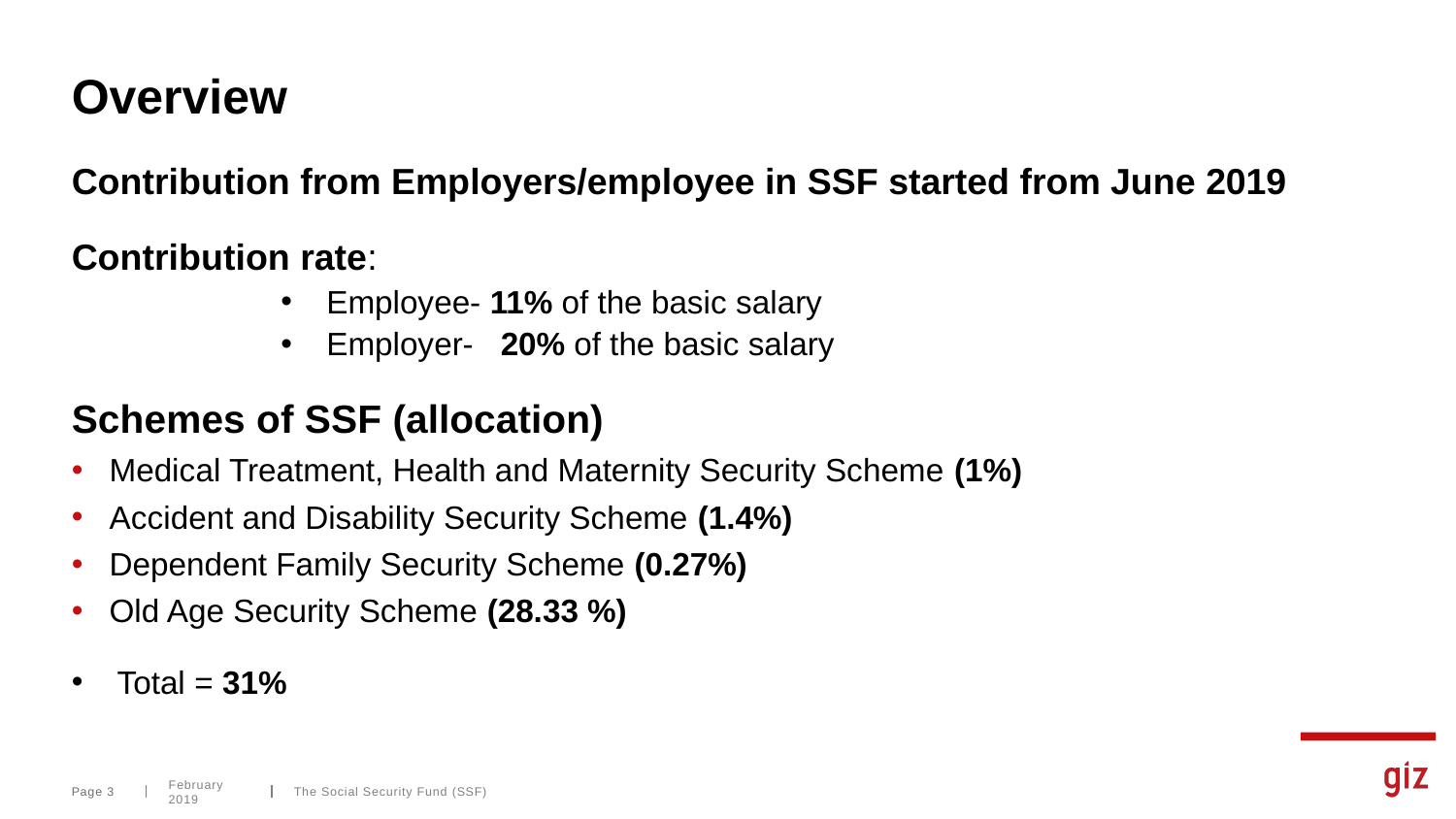

# Overview
Contribution from Employers/employee in SSF started from June 2019
Contribution rate:
Employee- 11% of the basic salary
Employer-   20% of the basic salary
Schemes of SSF (allocation)
Medical Treatment, Health and Maternity Security Scheme (1%)
Accident and Disability Security Scheme (1.4%)
Dependent Family Security Scheme (0.27%)
Old Age Security Scheme (28.33 %)
Total = 31%

Page 3
February 2019
The Social Security Fund (SSF)